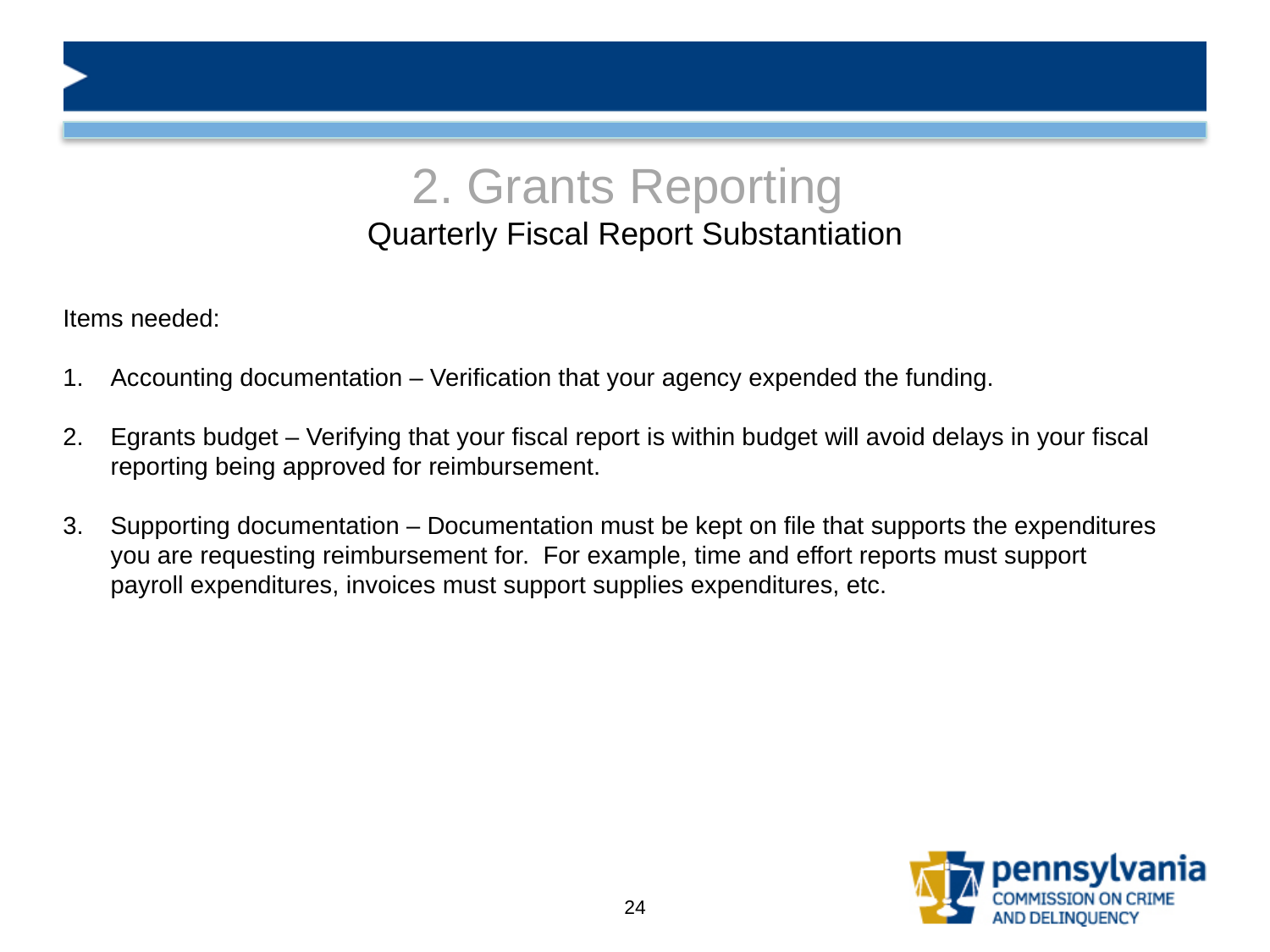

# 2. Grants Reporting Quarterly Fiscal Report Substantiation
Items needed:

Accounting documentation – Verification that your agency expended the funding.

Egrants budget – Verifying that your fiscal report is within budget will avoid delays in your fiscal reporting being approved for reimbursement.

Supporting documentation – Documentation must be kept on file that supports the expenditures you are requesting reimbursement for.  For example, time and effort reports must support payroll expenditures, invoices must support supplies expenditures, etc.

24